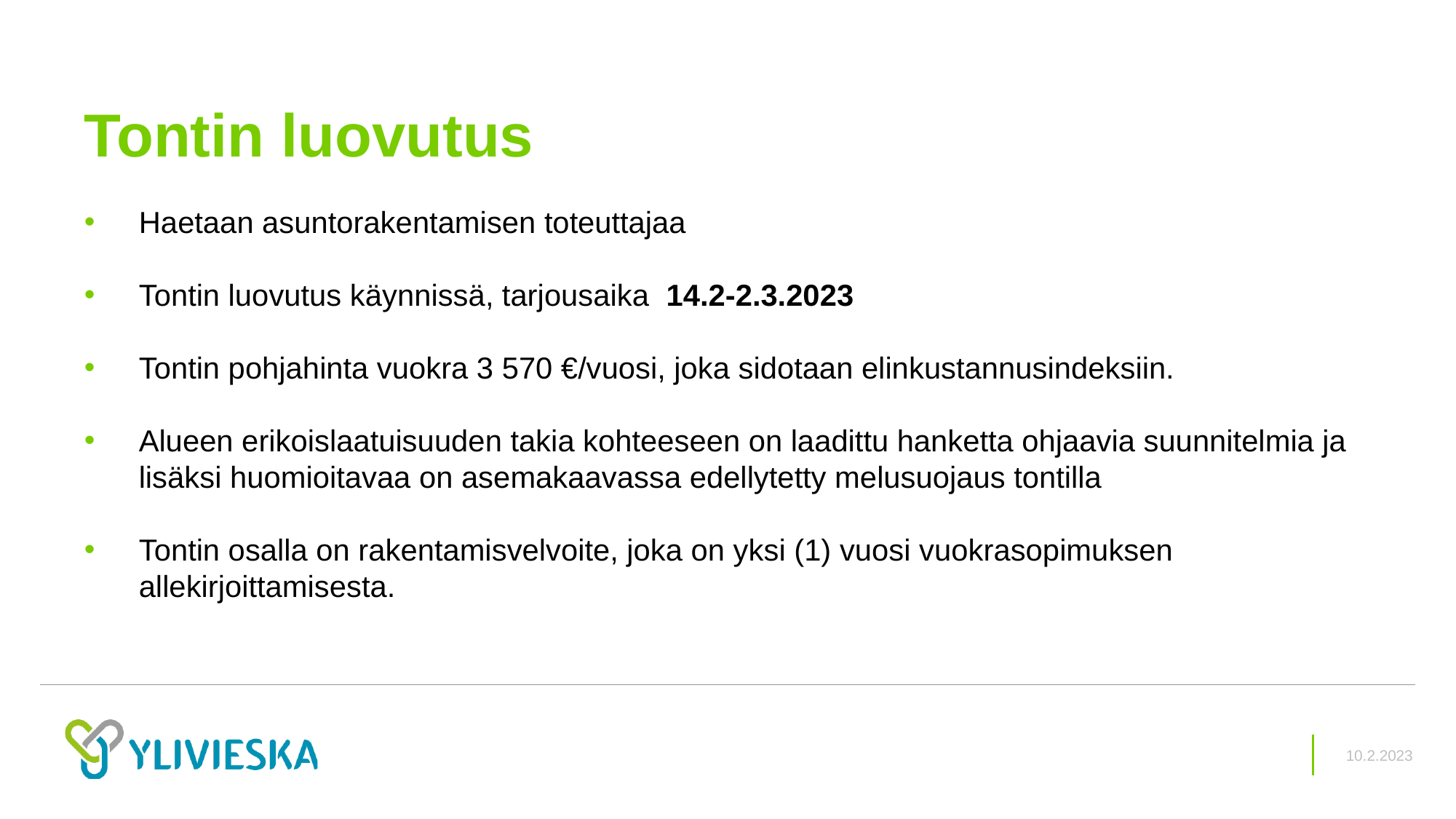

# Tontin luovutus
Haetaan asuntorakentamisen toteuttajaa

Tontin luovutus käynnissä, tarjousaika  14.2-2.3.2023

Tontin pohjahinta vuokra 3 570 €/vuosi, joka sidotaan elinkustannusindeksiin.

Alueen erikoislaatuisuuden takia kohteeseen on laadittu hanketta ohjaavia suunnitelmia ja lisäksi huomioitavaa on asemakaavassa edellytetty melusuojaus tontilla

Tontin osalla on rakentamisvelvoite, joka on yksi (1) vuosi vuokrasopimuksen allekirjoittamisesta.
10.2.2023